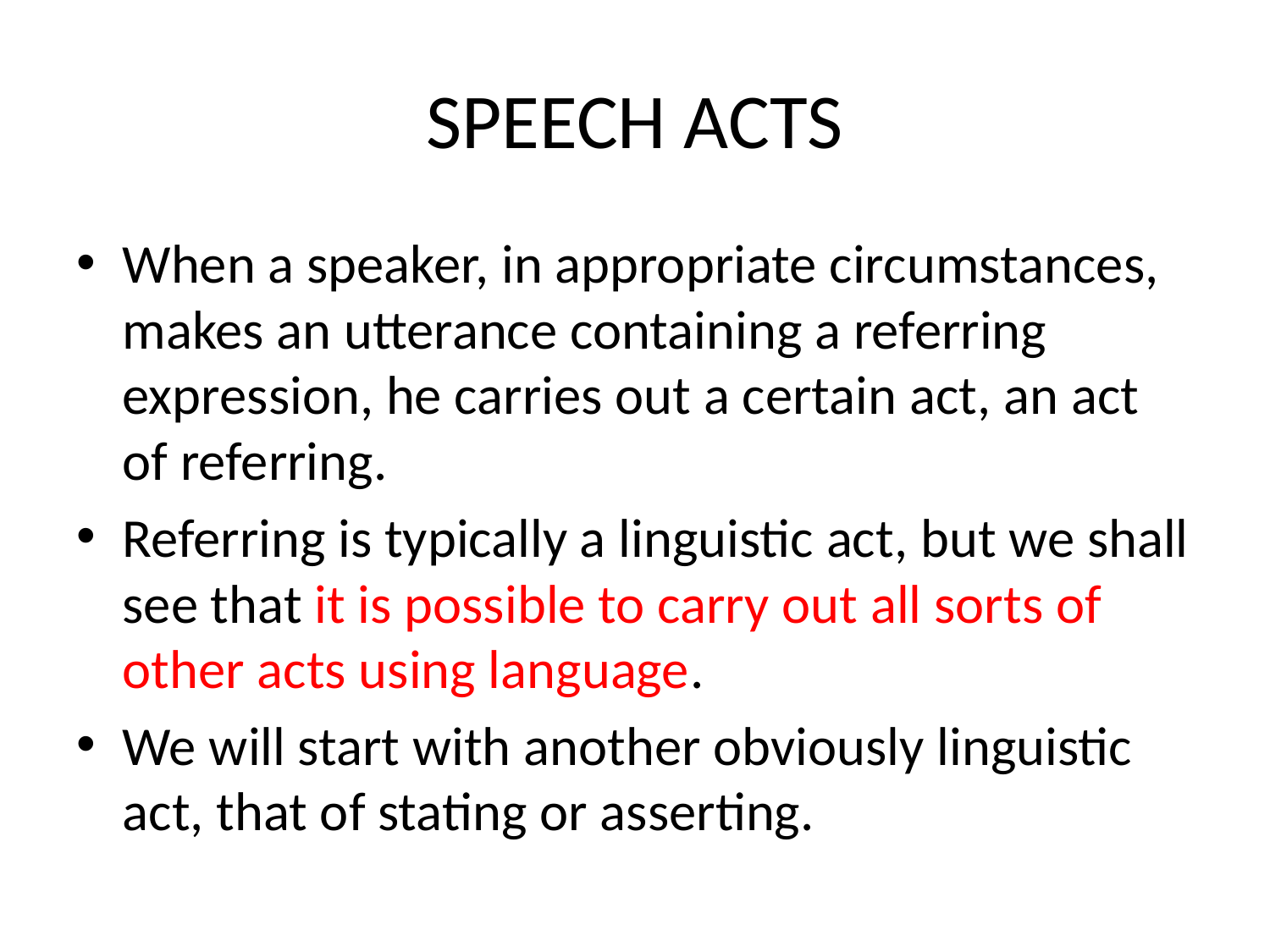

# SPEECH ACTS
When a speaker, in appropriate circumstances, makes an utterance containing a referring expression, he carries out a certain act, an act of referring.
Referring is typically a linguistic act, but we shall see that it is possible to carry out all sorts of other acts using language.
We will start with another obviously linguistic act, that of stating or asserting.